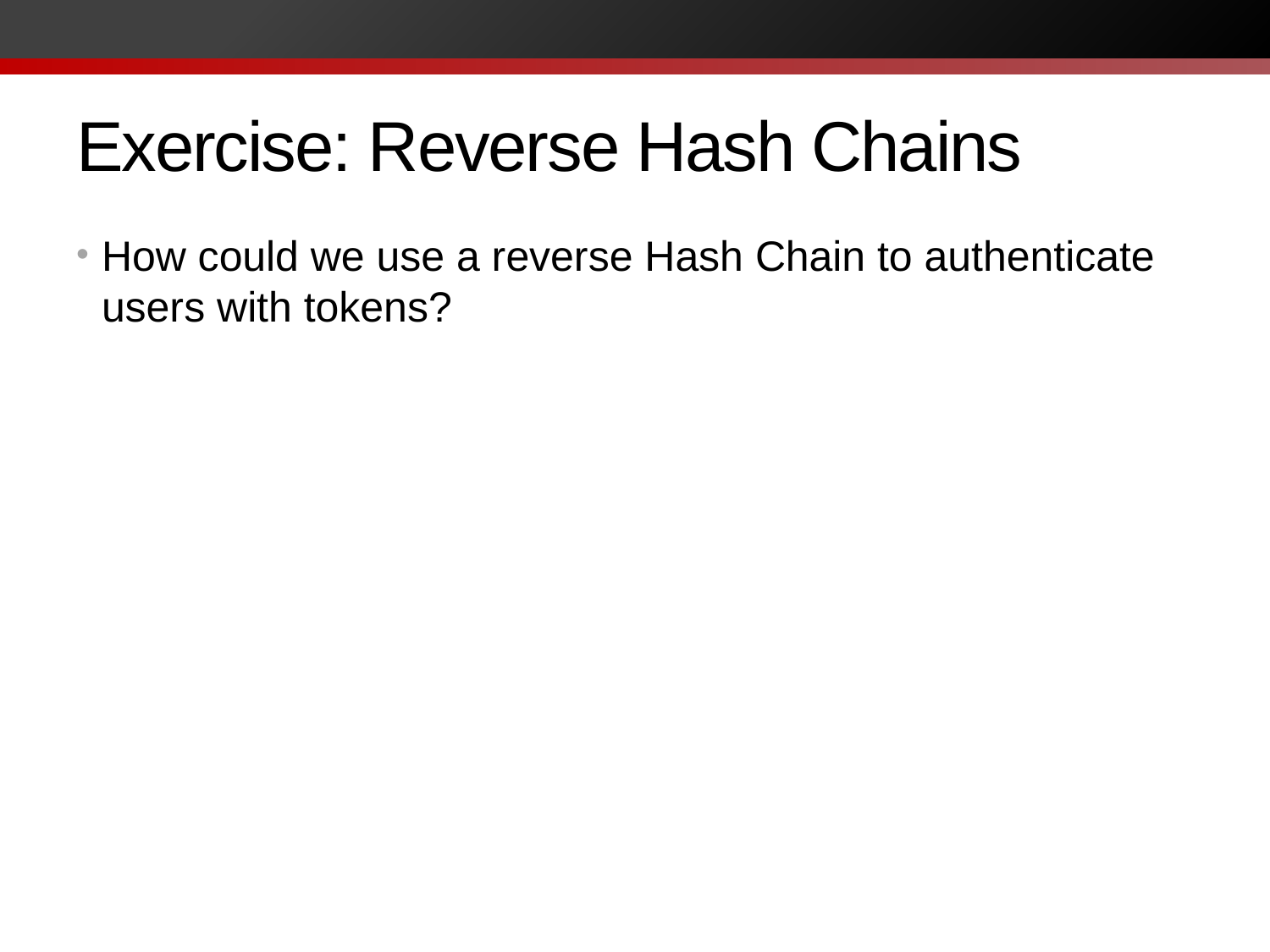

# Exercise: Reverse Hash Chains
How could we use a reverse Hash Chain to authenticate users with tokens?